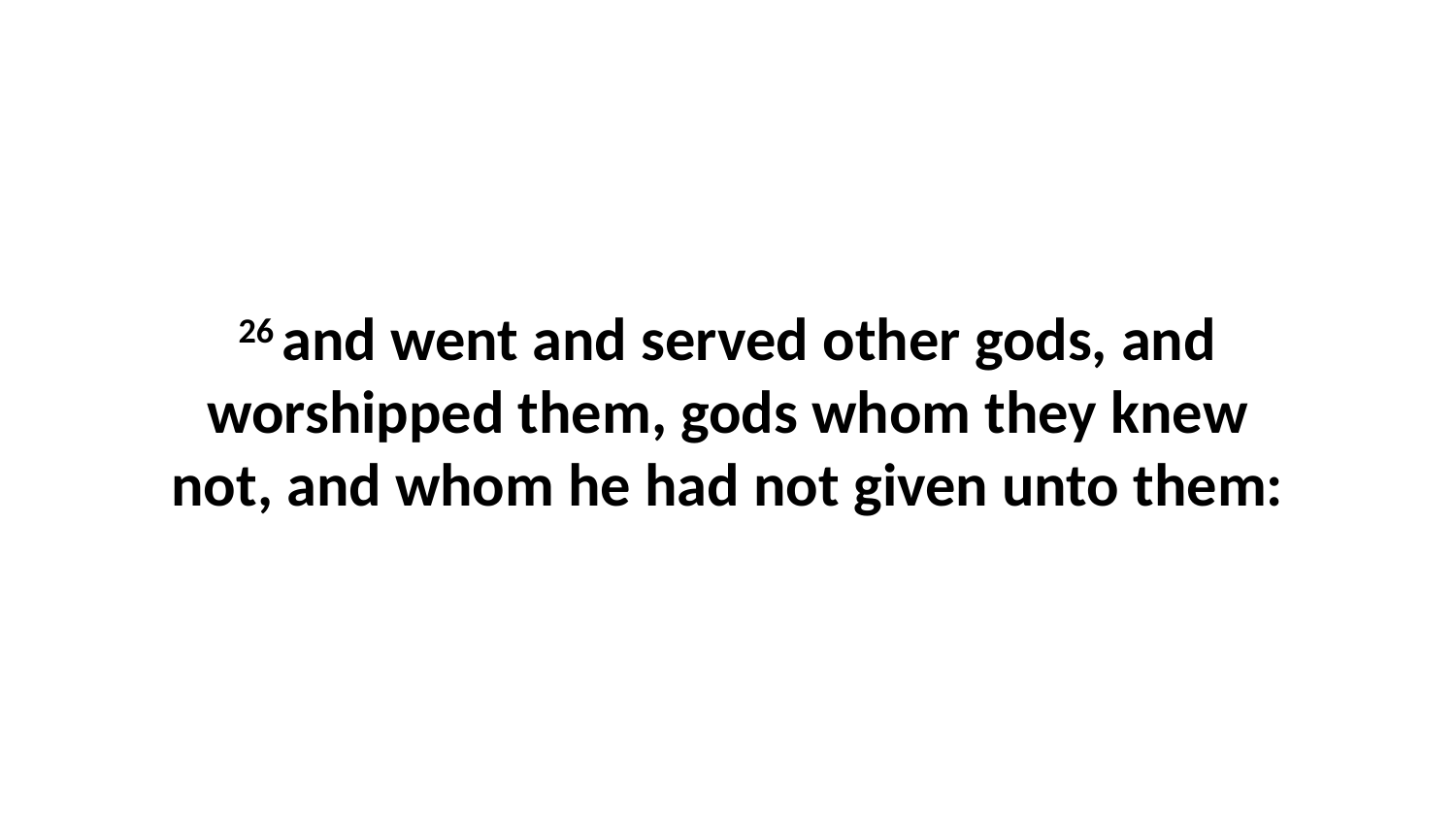

26 and went and served other gods, and worshipped them, gods whom they knew not, and whom he had not given unto them: